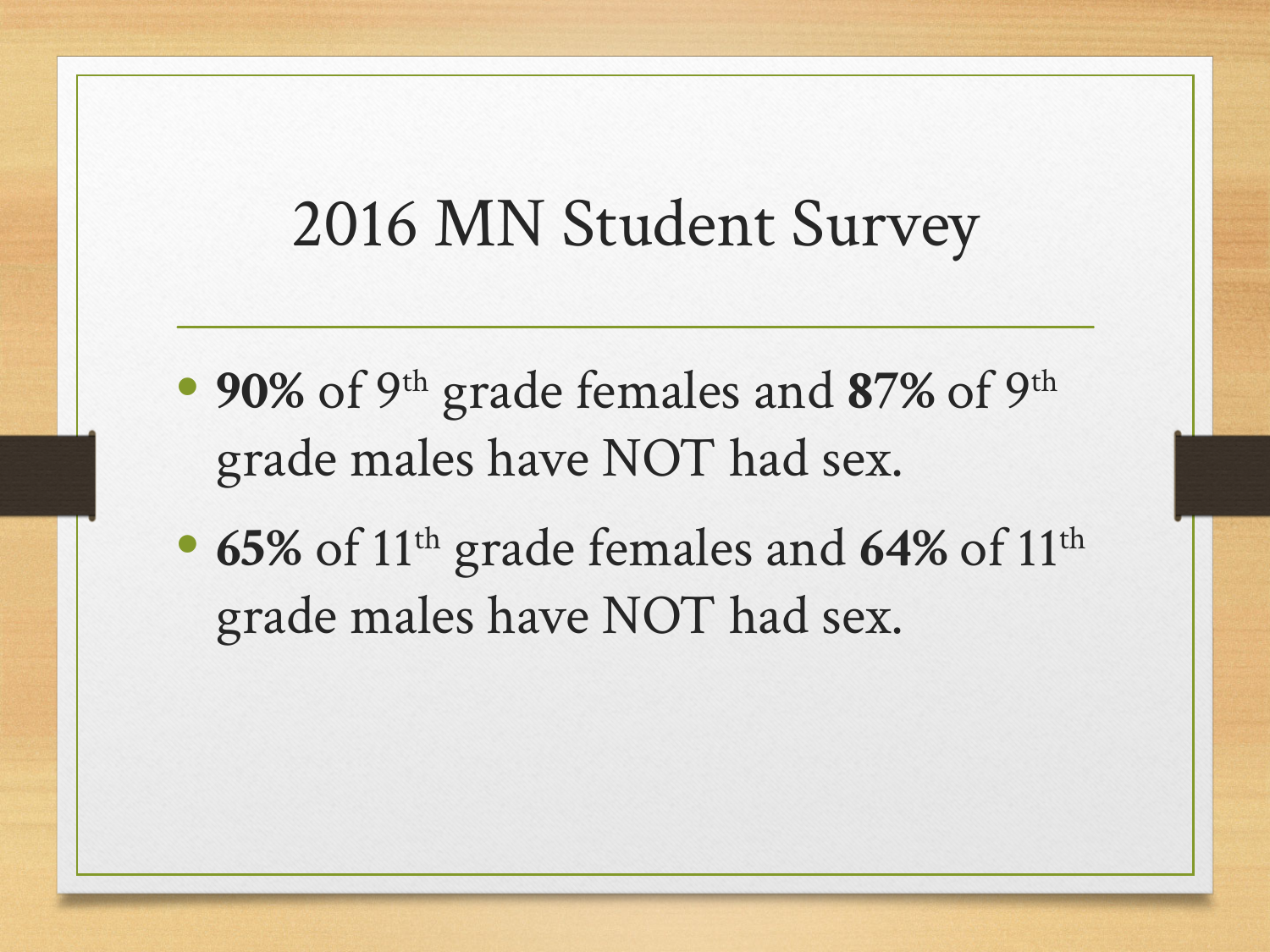

# 2016 MN Student Survey
90% of 9th grade females and 87% of 9th grade males have NOT had sex.
65% of 11th grade females and 64% of 11th grade males have NOT had sex.